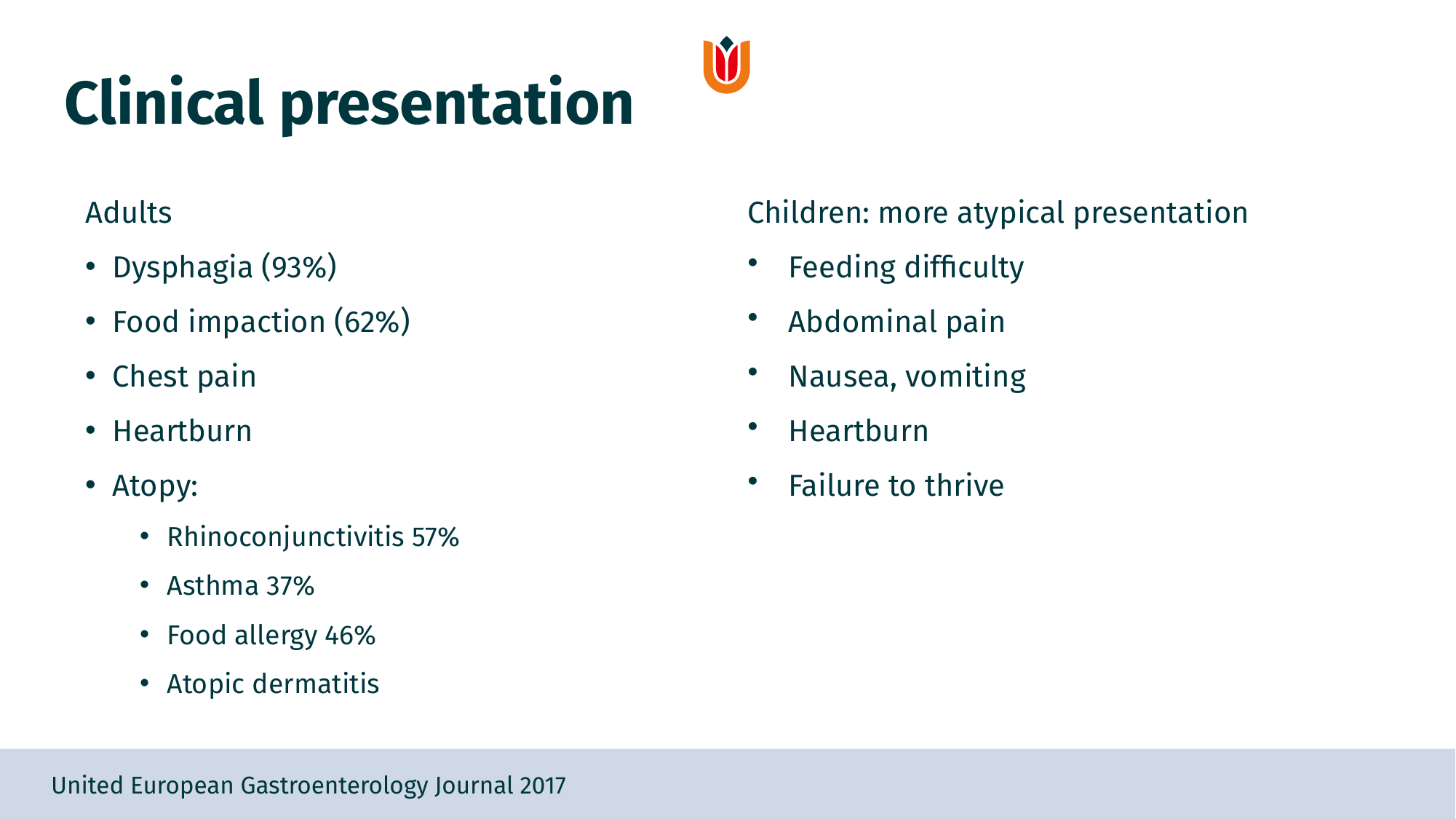

# Clinical presentation
Adults
Dysphagia (93%)
Food impaction (62%)
Chest pain
Heartburn
Atopy:
Rhinoconjunctivitis 57%
Asthma 37%
Food allergy 46%
Atopic dermatitis

Children: more atypical presentation
Feeding difficulty
Abdominal pain
Nausea, vomiting
Heartburn
Failure to thrive

United European Gastroenterology Journal 2017